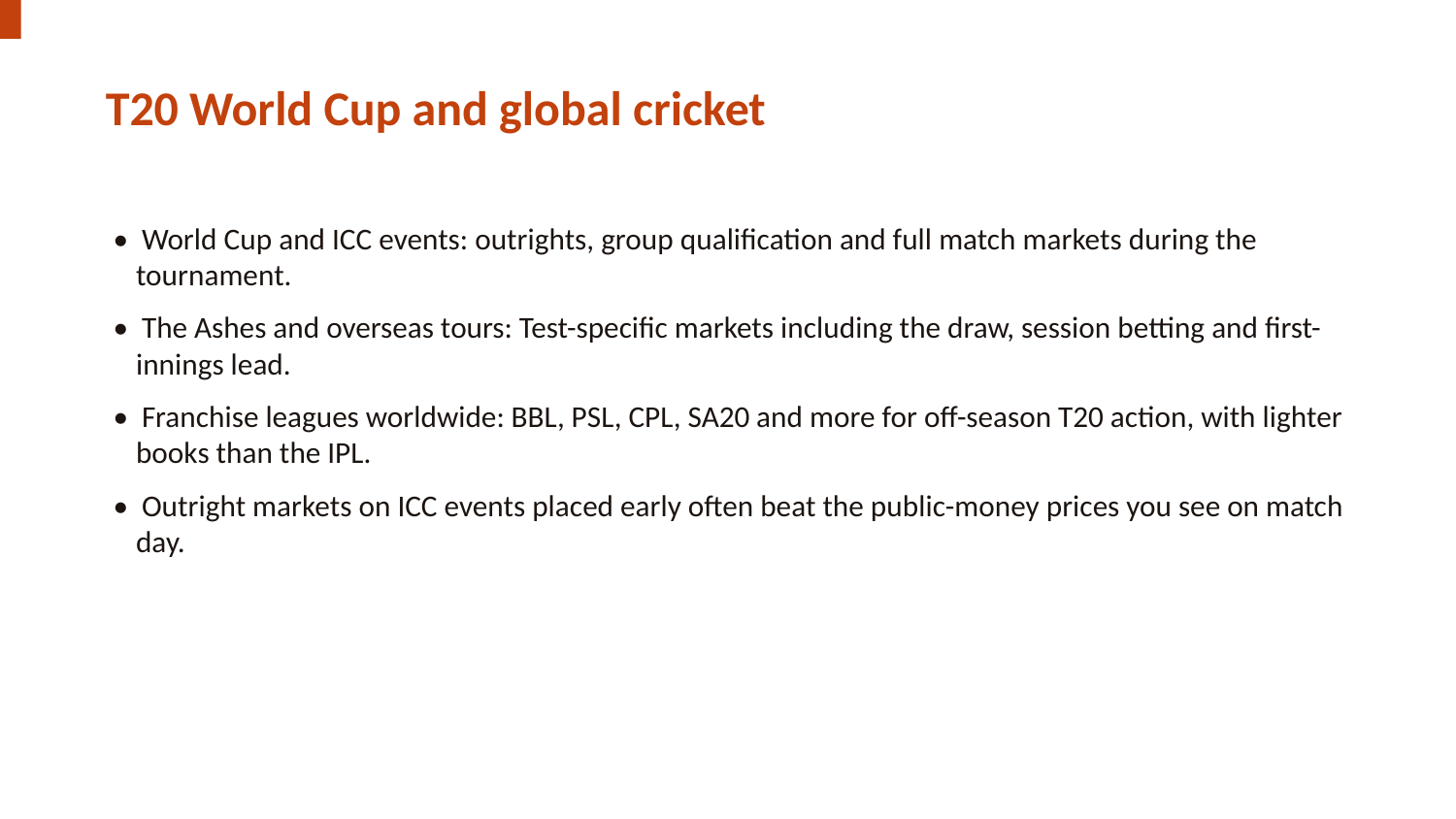

T20 World Cup and global cricket
•  World Cup and ICC events: outrights, group qualification and full match markets during the tournament.
•  The Ashes and overseas tours: Test-specific markets including the draw, session betting and first-innings lead.
•  Franchise leagues worldwide: BBL, PSL, CPL, SA20 and more for off-season T20 action, with lighter books than the IPL.
•  Outright markets on ICC events placed early often beat the public-money prices you see on match day.